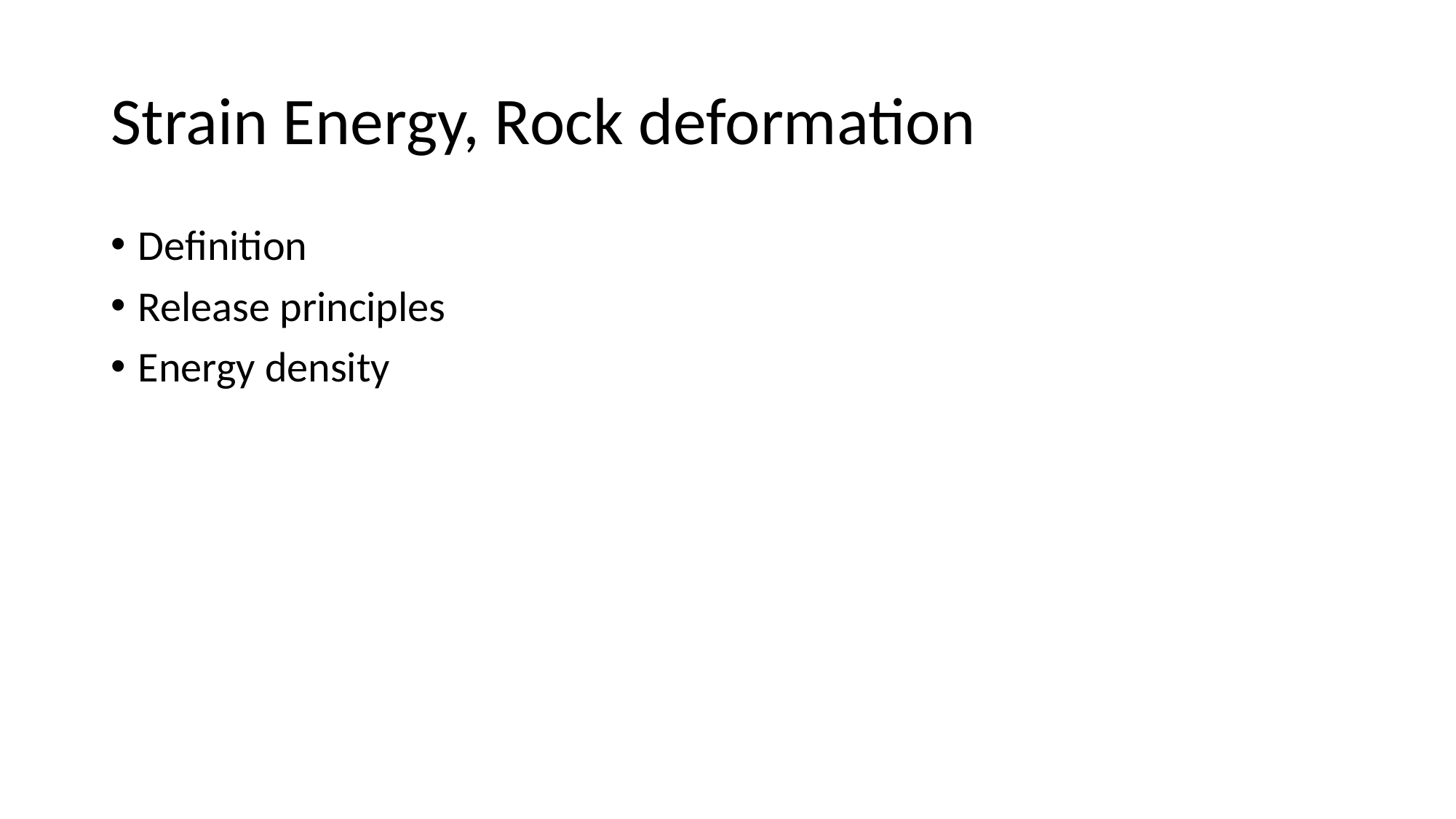

# Strain Energy, Rock deformation
Definition
Release principles
Energy density